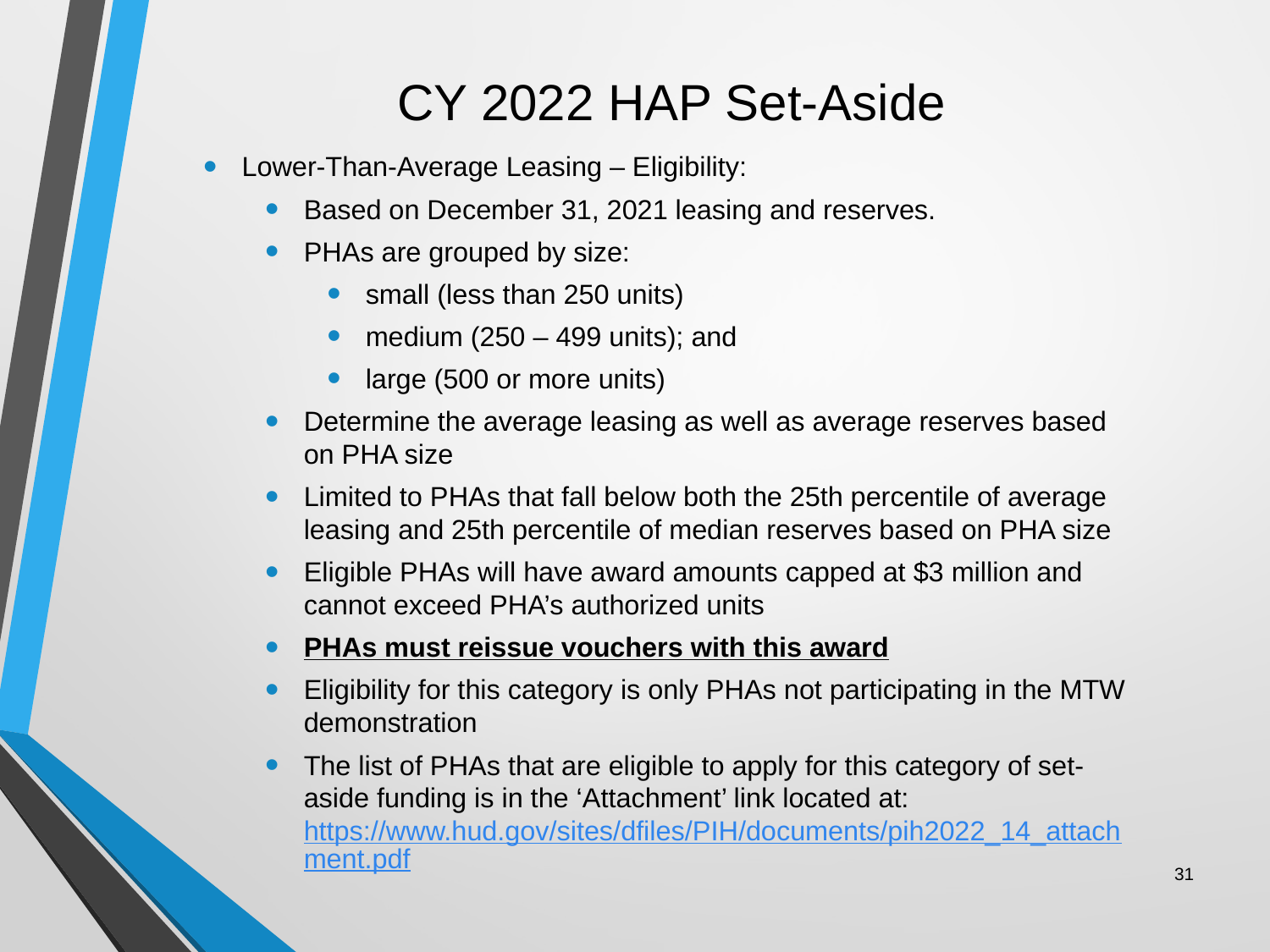

# CY 2022 HAP Set-Aside
Lower-Than-Average Leasing – Eligibility:
Based on December 31, 2021 leasing and reserves.
PHAs are grouped by size:
small (less than 250 units)
medium (250 – 499 units); and
large (500 or more units)
Determine the average leasing as well as average reserves based on PHA size
Limited to PHAs that fall below both the 25th percentile of average leasing and 25th percentile of median reserves based on PHA size
Eligible PHAs will have award amounts capped at $3 million and cannot exceed PHA’s authorized units
PHAs must reissue vouchers with this award
Eligibility for this category is only PHAs not participating in the MTW demonstration
The list of PHAs that are eligible to apply for this category of set-aside funding is in the ‘Attachment’ link located at: https://www.hud.gov/sites/dfiles/PIH/documents/pih2022_14_attachment.pdf

31